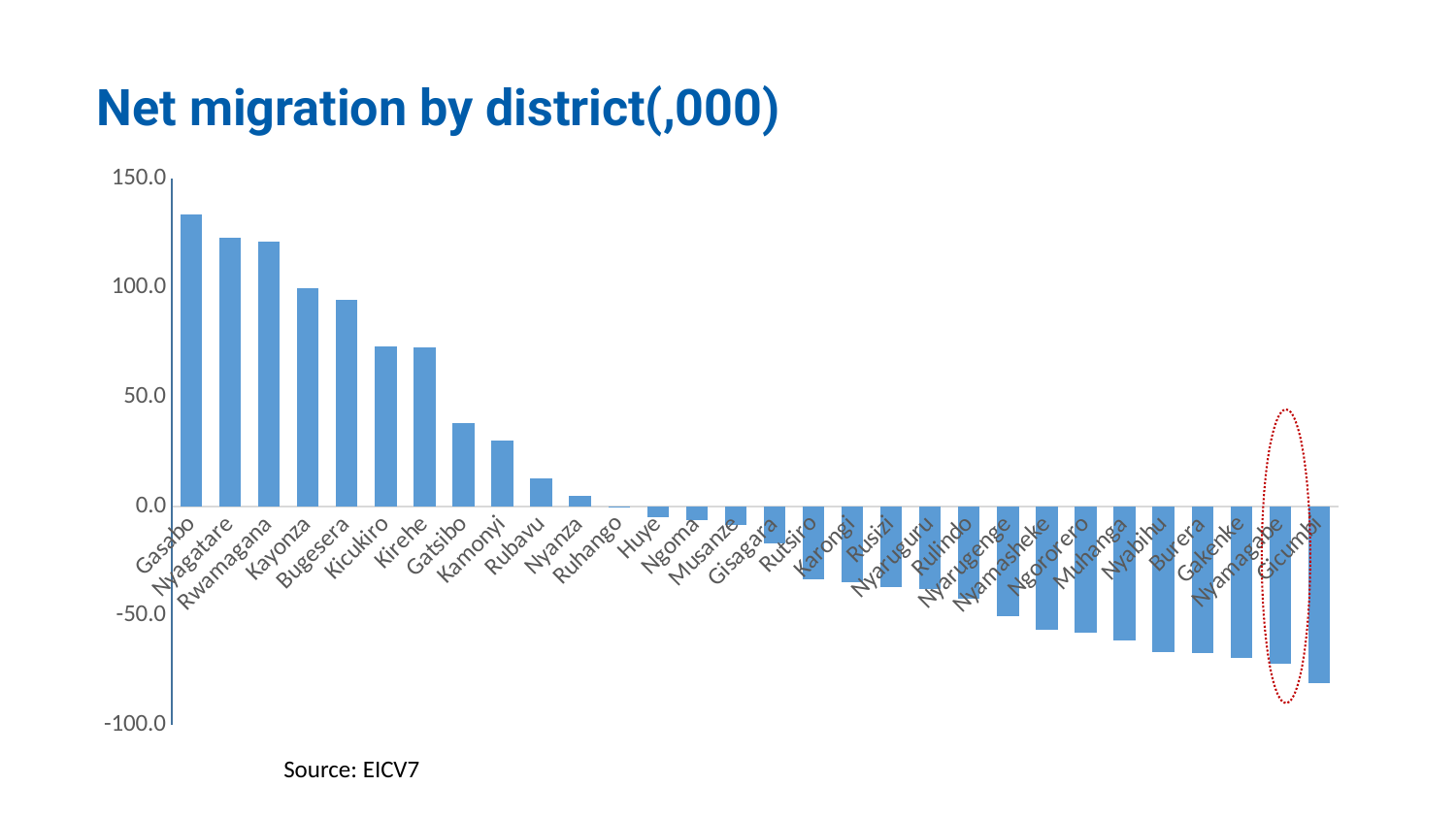

# Net migration by district(,000)

### Chart

| Category | Net Migration |
|---|---|
| Gasabo | 133.65725 |
| Nyagatare | 123.064140625 |
| Rwamagana | 121.322984375 |
| Kayonza | 99.902359375 |
| Bugesera | 94.4333671875 |
| Kicukiro | 73.06959375 |
| Kirehe | 73.0048359375 |
| Gatsibo | 38.1207734375 |
| Kamonyi | 30.204171875 |
| Rubavu | 12.9630390625 |
| Nyanza | 4.9482734375 |
| Ruhango | -0.6426484375 |
| Huye | -4.969046875 |
| Ngoma | -6.4233046875 |
| Musanze | -8.3309765625 |
| Gisagara | -16.9474453125 |
| Rutsiro | -33.15148828125 |
| Karongi | -34.7600859375 |
| Rusizi | -37.04668359375 |
| Nyaruguru | -37.7025625 |
| Rulindo | -42.326078125 |
| Nyarugenge | -50.13428125 |
| Nyamasheke | -56.64345703125 |
| Ngororero | -57.6660078125 |
| Muhanga | -61.454953125 |
| Nyabihu | -66.621484375 |
| Burera | -67.2813828125 |
| Gakenke | -69.435765625 |
| Nyamagabe | -72.2117578125 |
| Gicumbi | -80.94140625 |
Source: EICV7